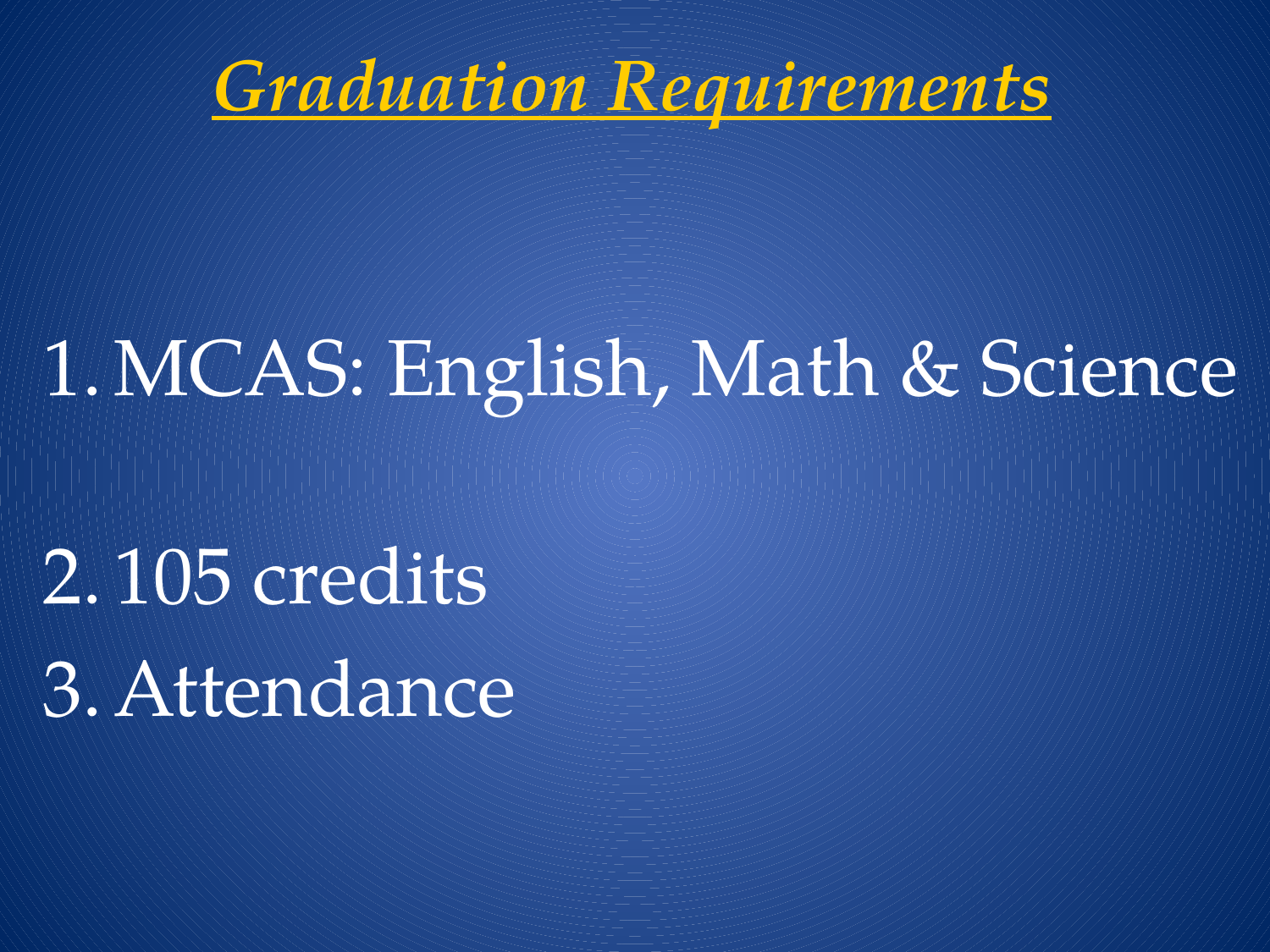

Graduation Requirements

MCAS: English, Math & Science
105 credits
Attendance